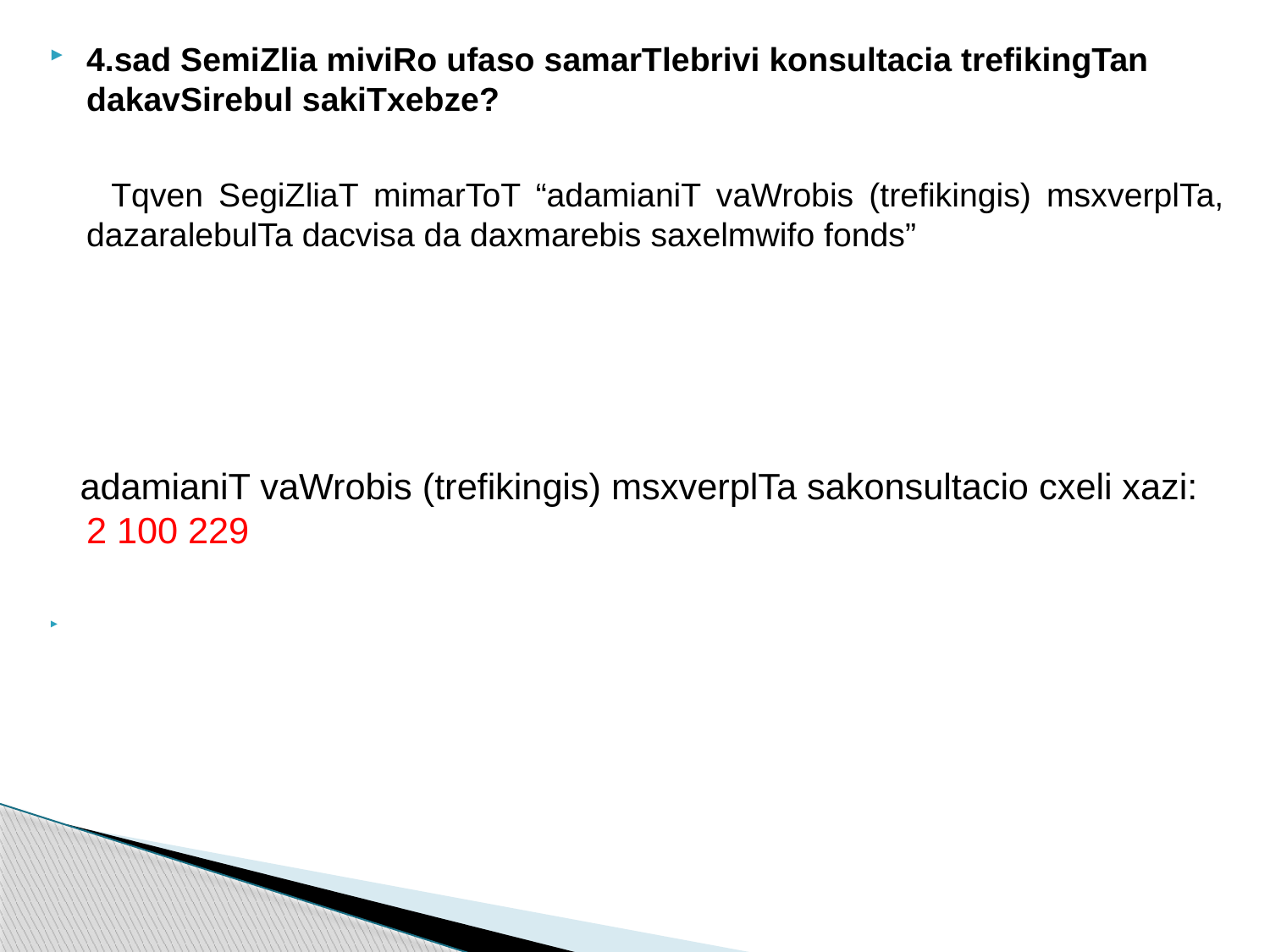

4.sad SemiZlia miviRo ufaso samarTlebrivi konsultacia trefikingTan dakavSirebul sakiTxebze?

    Tqven SegiZliaT mimarToT “adamianiT vaWrobis (trefikingis) msxverplTa, dazaralebulTa dacvisa da daxmarebis saxelmwifo fonds”

   adamianiT vaWrobis (trefikingis) msxverplTa sakonsultacio cxeli xazi: 2 100 229